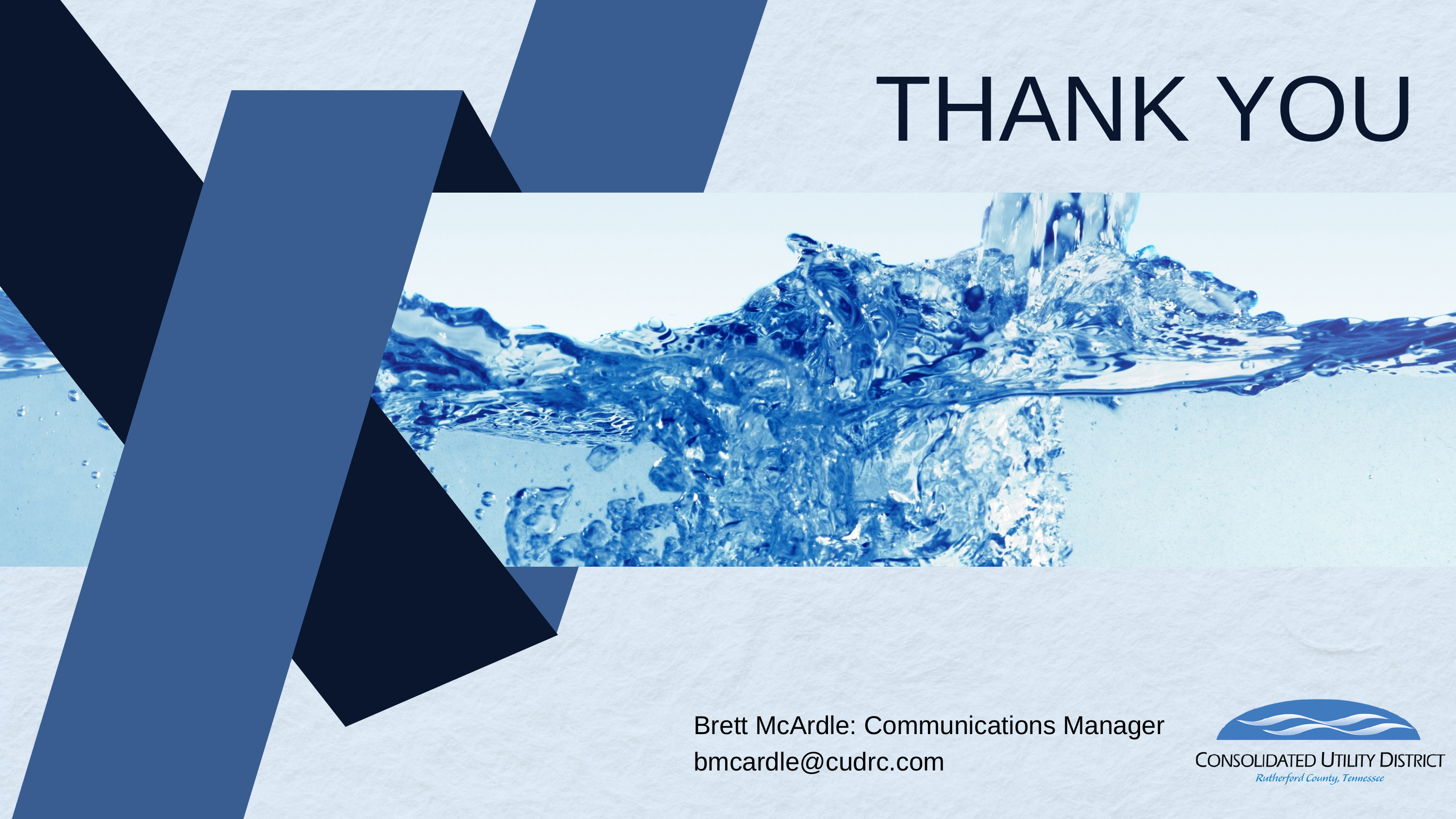

THANK YOU

Brett McArdle: Communications Manager
bmcardle@cudrc.com